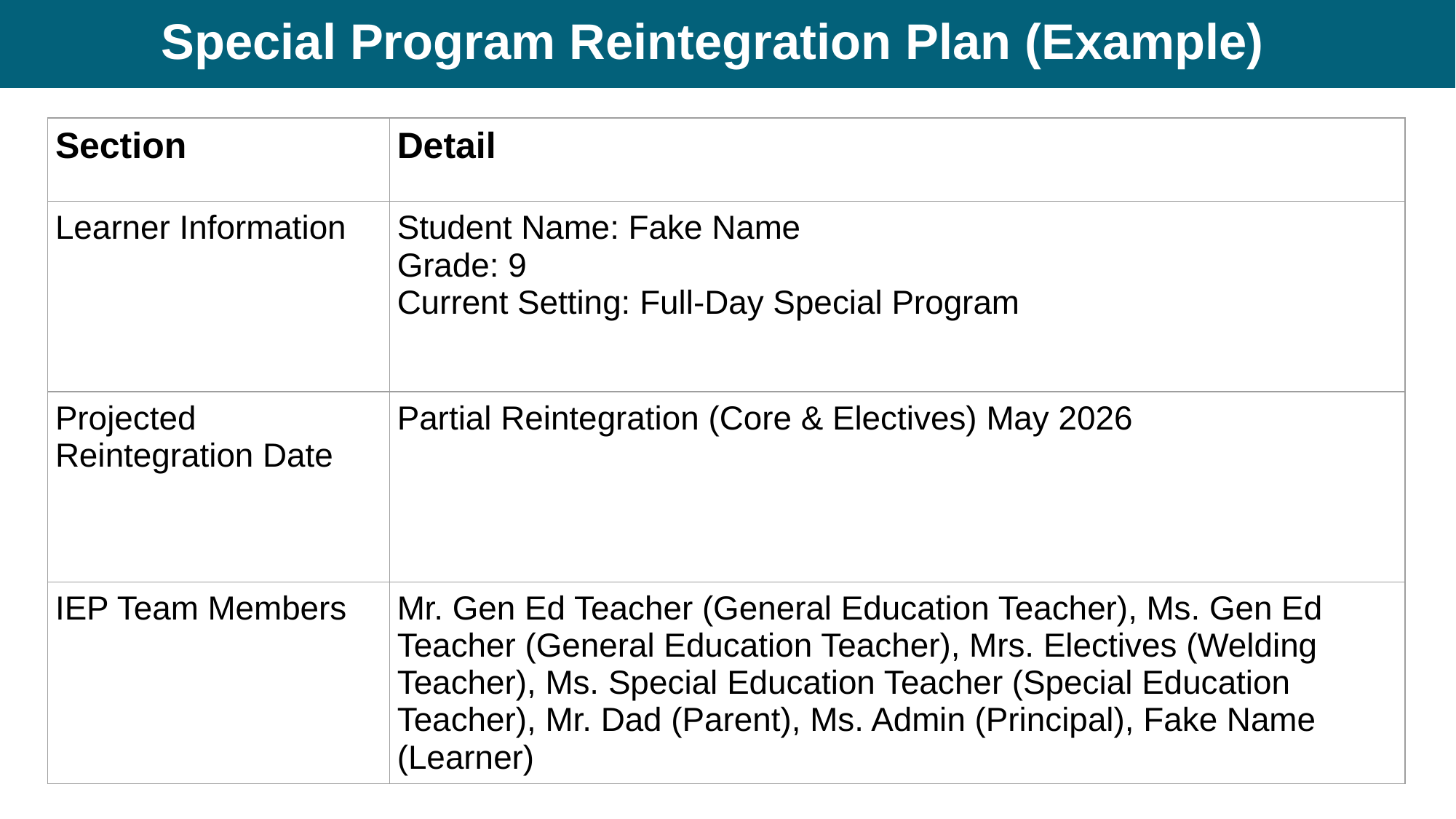

# Special Program Reintegration Plan (Example)
| Section | Detail |
| --- | --- |
| Learner Information | Student Name: Fake Name Grade: 9 Current Setting: Full-Day Special Program |
| Projected Reintegration Date | Partial Reintegration (Core & Electives) May 2026 |
| IEP Team Members | Mr. Gen Ed Teacher (General Education Teacher), Ms. Gen Ed Teacher (General Education Teacher), Mrs. Electives (Welding Teacher), Ms. Special Education Teacher (Special Education Teacher), Mr. Dad (Parent), Ms. Admin (Principal), Fake Name (Learner) |